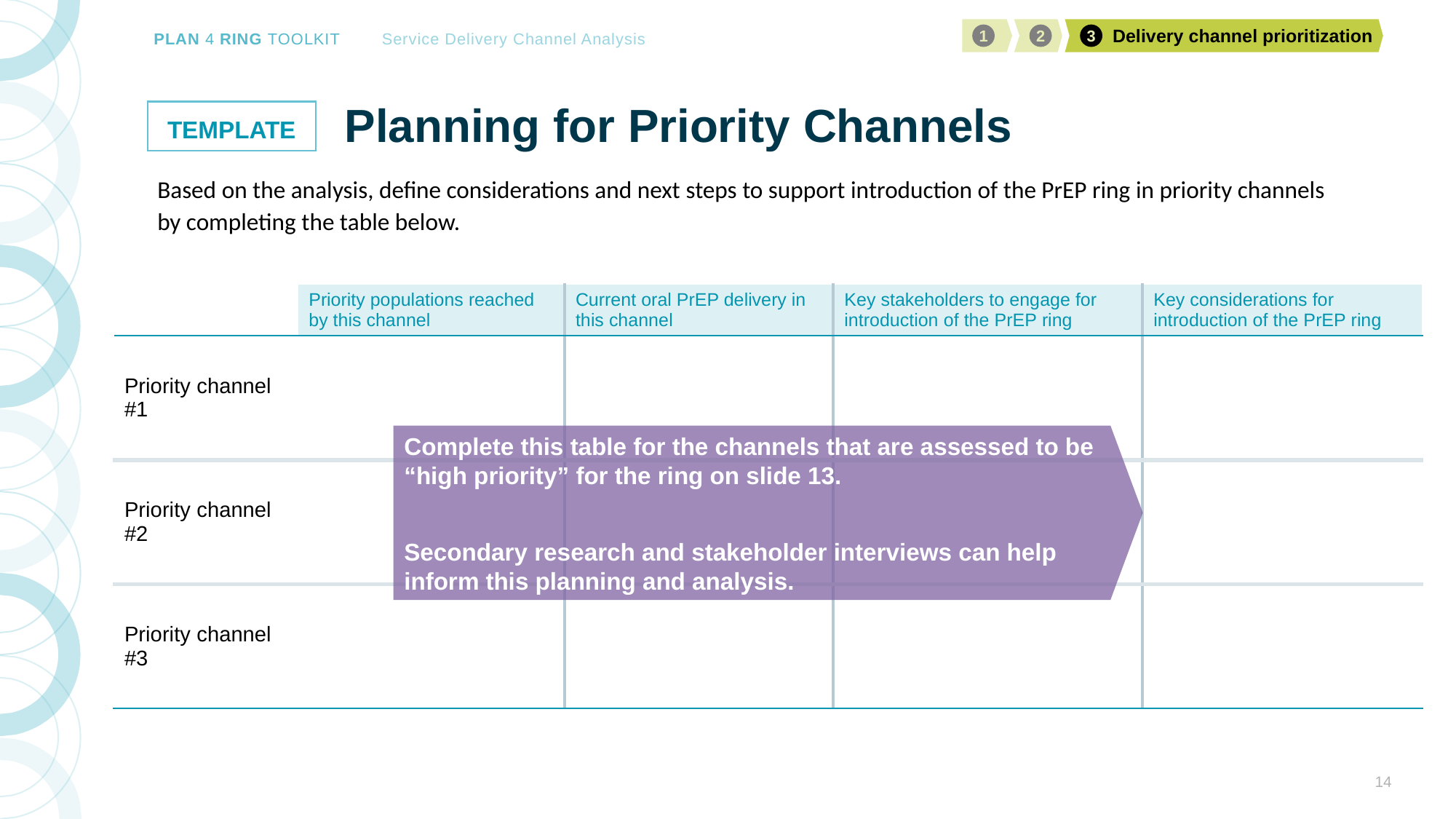

# Planning for Priority Channels
Based on the analysis, define considerations and next steps to support introduction of the PrEP ring in priority channels by completing the table below.
|  | Priority populations reached by this channel | Current oral PrEP delivery in this channel | Key stakeholders to engage for introduction of the PrEP ring | Key considerations for introduction of the PrEP ring |
| --- | --- | --- | --- | --- |
| Priority channel #1 |  |  |  |  |
| Priority channel #2 |  |  |  |  |
| Priority channel #3 |  |  |  |  |
Complete this table for the channels that are assessed to be “high priority” for the ring on slide 13.

Secondary research and stakeholder interviews can help inform this planning and analysis.
14